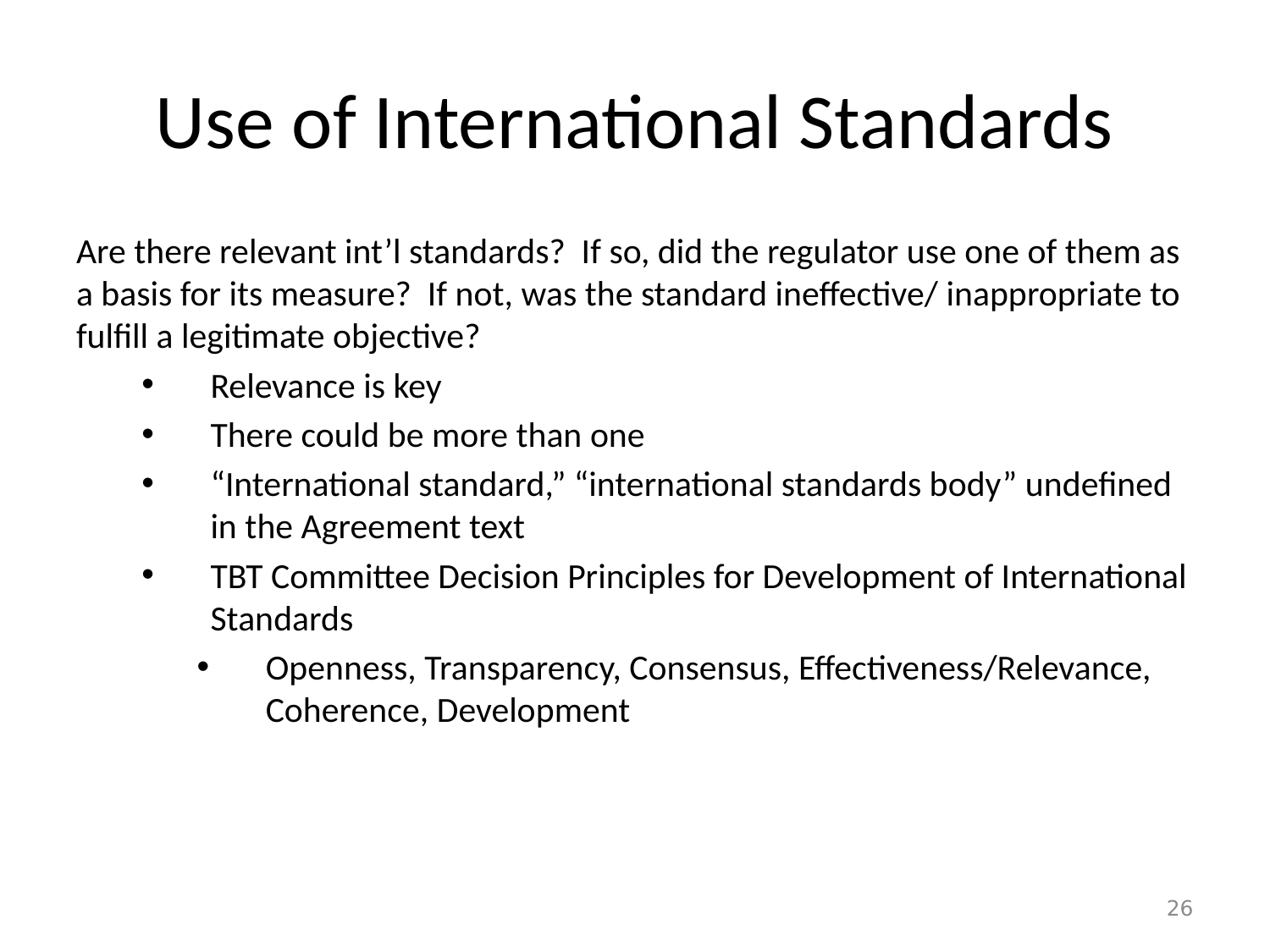

# Use of International Standards
Are there relevant int’l standards?  If so, did the regulator use one of them as a basis for its measure?  If not, was the standard ineffective/ inappropriate to fulfill a legitimate objective?
Relevance is key
There could be more than one
“International standard,” “international standards body” undefined in the Agreement text
TBT Committee Decision Principles for Development of International Standards
Openness, Transparency, Consensus, Effectiveness/Relevance, Coherence, Development

26